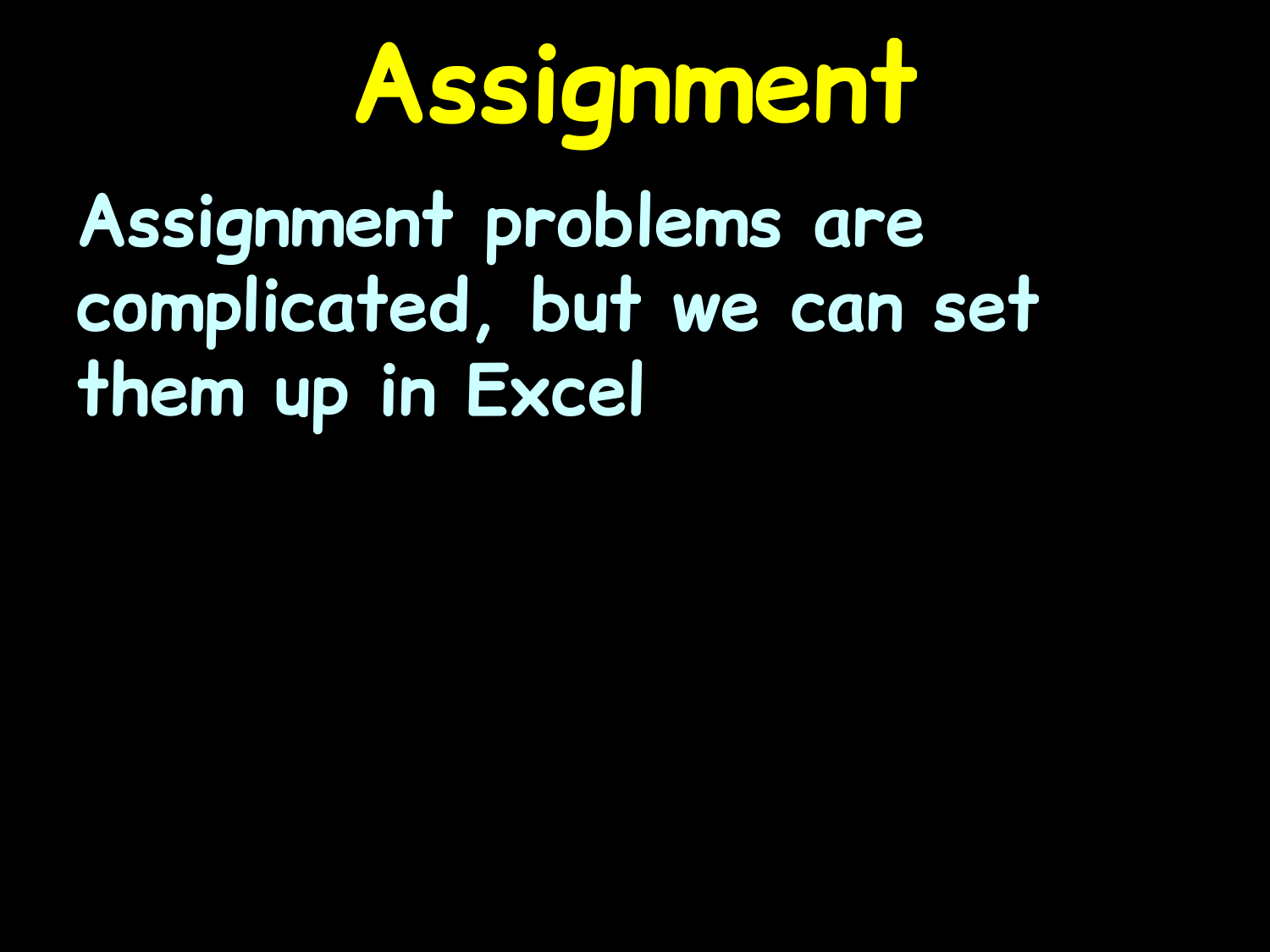

# Assignment
Assignment problems are complicated, but we can set them up in Excel